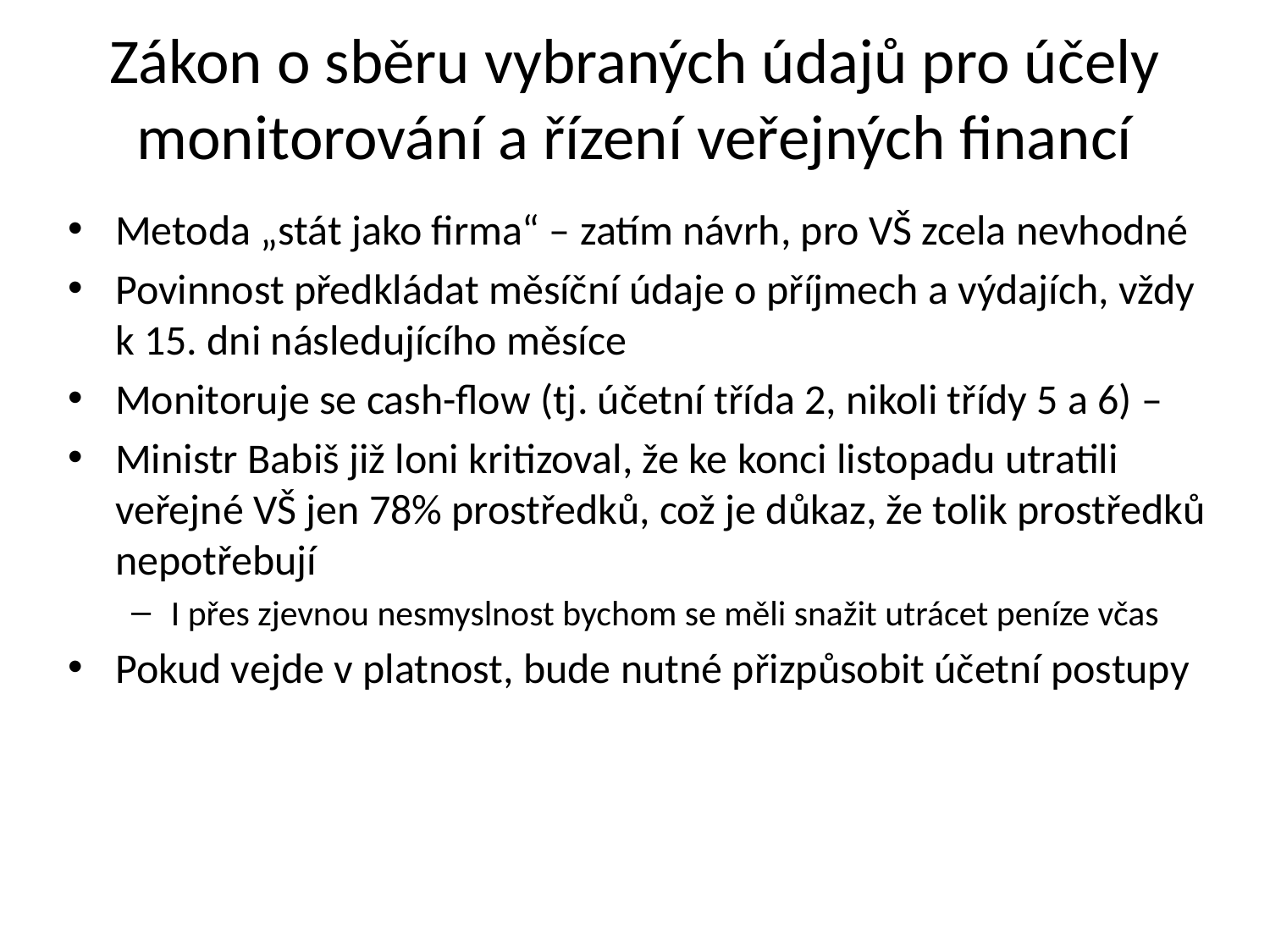

# Zákon o sběru vybraných údajů pro účely monitorování a řízení veřejných financí
Metoda „stát jako firma“ – zatím návrh, pro VŠ zcela nevhodné
Povinnost předkládat měsíční údaje o příjmech a výdajích, vždy k 15. dni následujícího měsíce
Monitoruje se cash-flow (tj. účetní třída 2, nikoli třídy 5 a 6) –
Ministr Babiš již loni kritizoval, že ke konci listopadu utratili veřejné VŠ jen 78% prostředků, což je důkaz, že tolik prostředků nepotřebují
I přes zjevnou nesmyslnost bychom se měli snažit utrácet peníze včas
Pokud vejde v platnost, bude nutné přizpůsobit účetní postupy